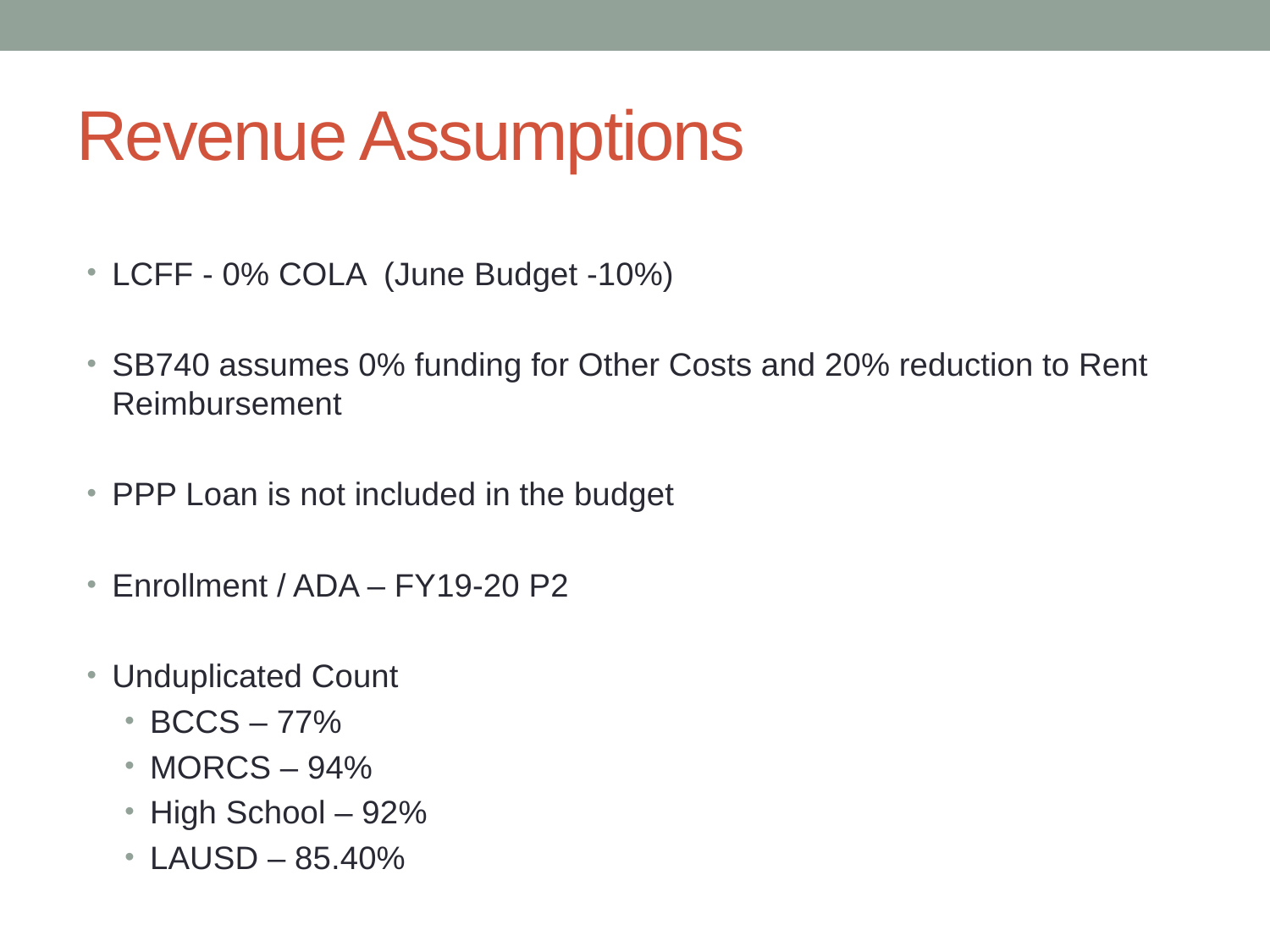

# Revenue Assumptions

LCFF - 0% COLA  (June Budget -10%)

SB740 assumes 0% funding for Other Costs and 20% reduction to Rent Reimbursement

PPP Loan is not included in the budget

Enrollment / ADA – FY19-20 P2

Unduplicated Count
BCCS – 77%
MORCS – 94%
High School – 92%
LAUSD – 85.40%